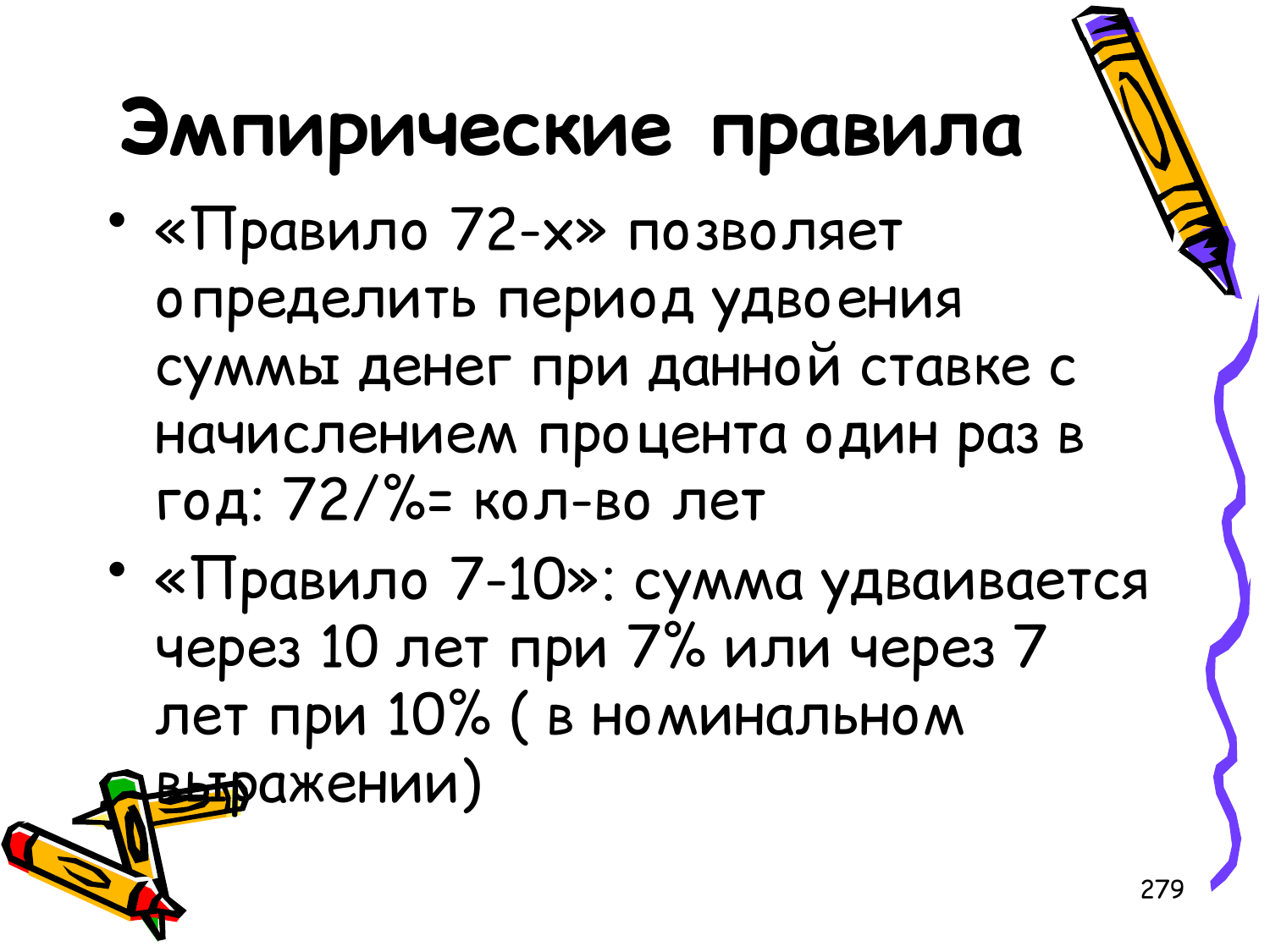

# Эмпирические правила
«Правило 72-х» позволяет определить период удвоения суммы денег при данной ставке с начислением процента один раз в год: 72/%= кол-во лет
«Правило 7-10»: сумма удваивается через 10 лет при 7% или через 7 лет при 10% ( в номинальном выражении)
279